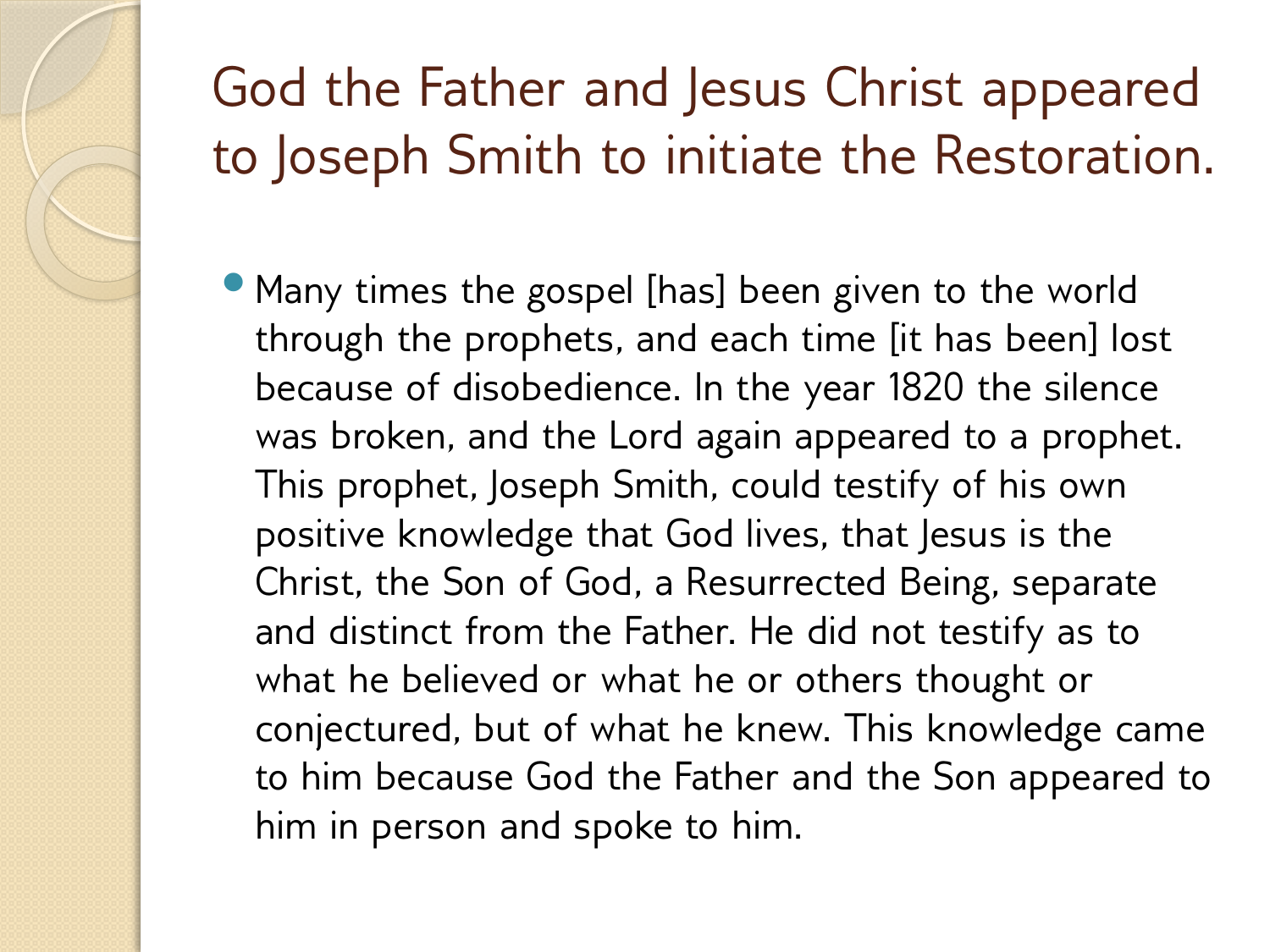

# God the Father and Jesus Christ appeared to Joseph Smith to initiate the Restoration.
Many times the gospel [has] been given to the world through the prophets, and each time [it has been] lost because of disobedience. In the year 1820 the silence was broken, and the Lord again appeared to a prophet. This prophet, Joseph Smith, could testify of his own positive knowledge that God lives, that Jesus is the Christ, the Son of God, a Resurrected Being, separate and distinct from the Father. He did not testify as to what he believed or what he or others thought or conjectured, but of what he knew. This knowledge came to him because God the Father and the Son appeared to him in person and spoke to him.